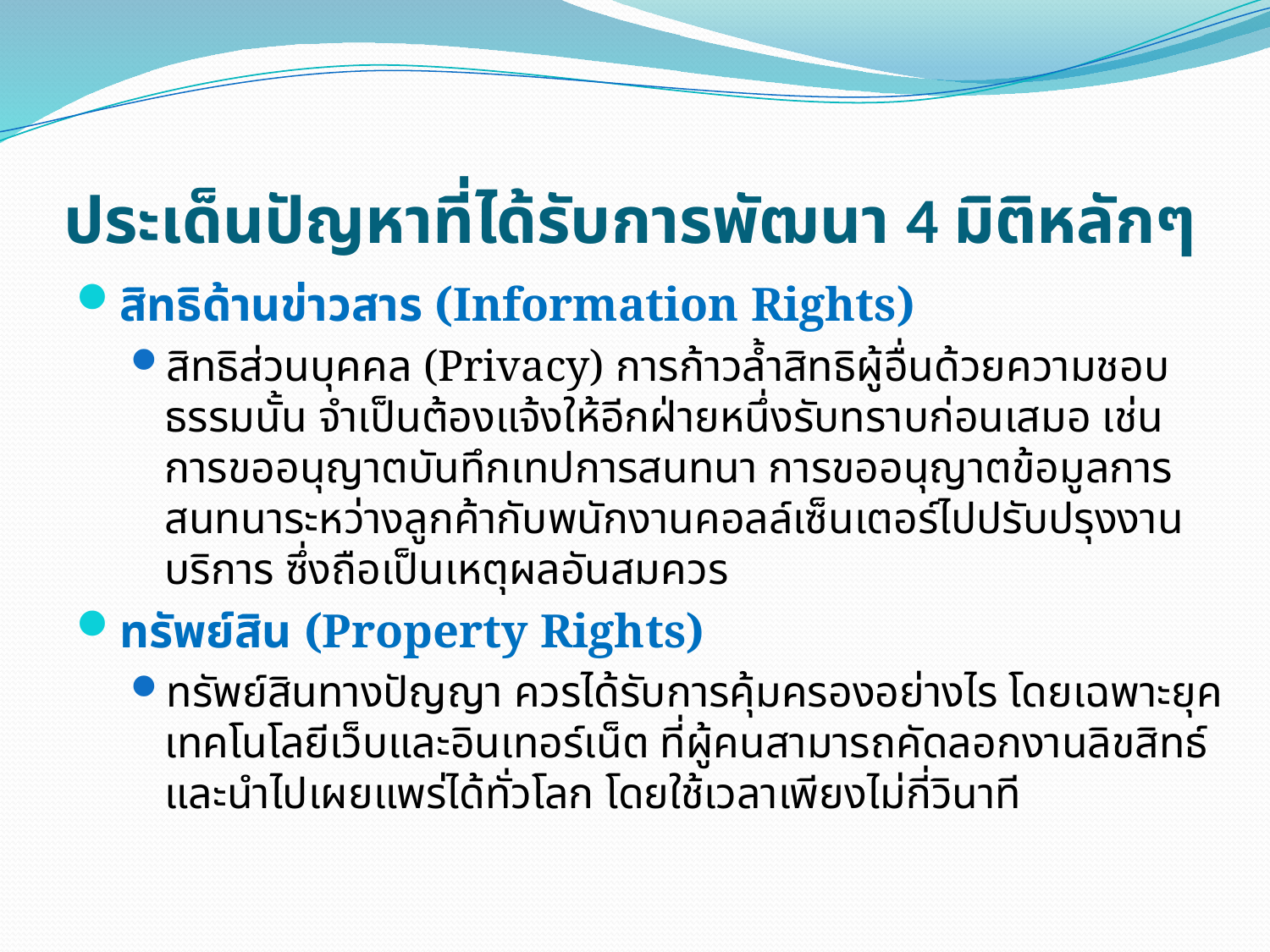

# ประเด็นปัญหาที่ได้รับการพัฒนา 4 มิติหลักๆ
สิทธิด้านข่าวสาร (Information Rights)
สิทธิส่วนบุคคล (Privacy) การก้าวล้ำสิทธิผู้อื่นด้วยความชอบธรรมนั้น จำเป็นต้องแจ้งให้อีกฝ่ายหนึ่งรับทราบก่อนเสมอ เช่น การขออนุญาตบันทึกเทปการสนทนา การขออนุญาตข้อมูลการสนทนาระหว่างลูกค้ากับพนักงานคอลล์เซ็นเตอร์ไปปรับปรุงงานบริการ ซึ่งถือเป็นเหตุผลอันสมควร
ทรัพย์สิน (Property Rights)
ทรัพย์สินทางปัญญา ควรได้รับการคุ้มครองอย่างไร โดยเฉพาะยุคเทคโนโลยีเว็บและอินเทอร์เน็ต ที่ผู้คนสามารถคัดลอกงานลิขสิทธ์และนำไปเผยแพร่ได้ทั่วโลก โดยใช้เวลาเพียงไม่กี่วินาที